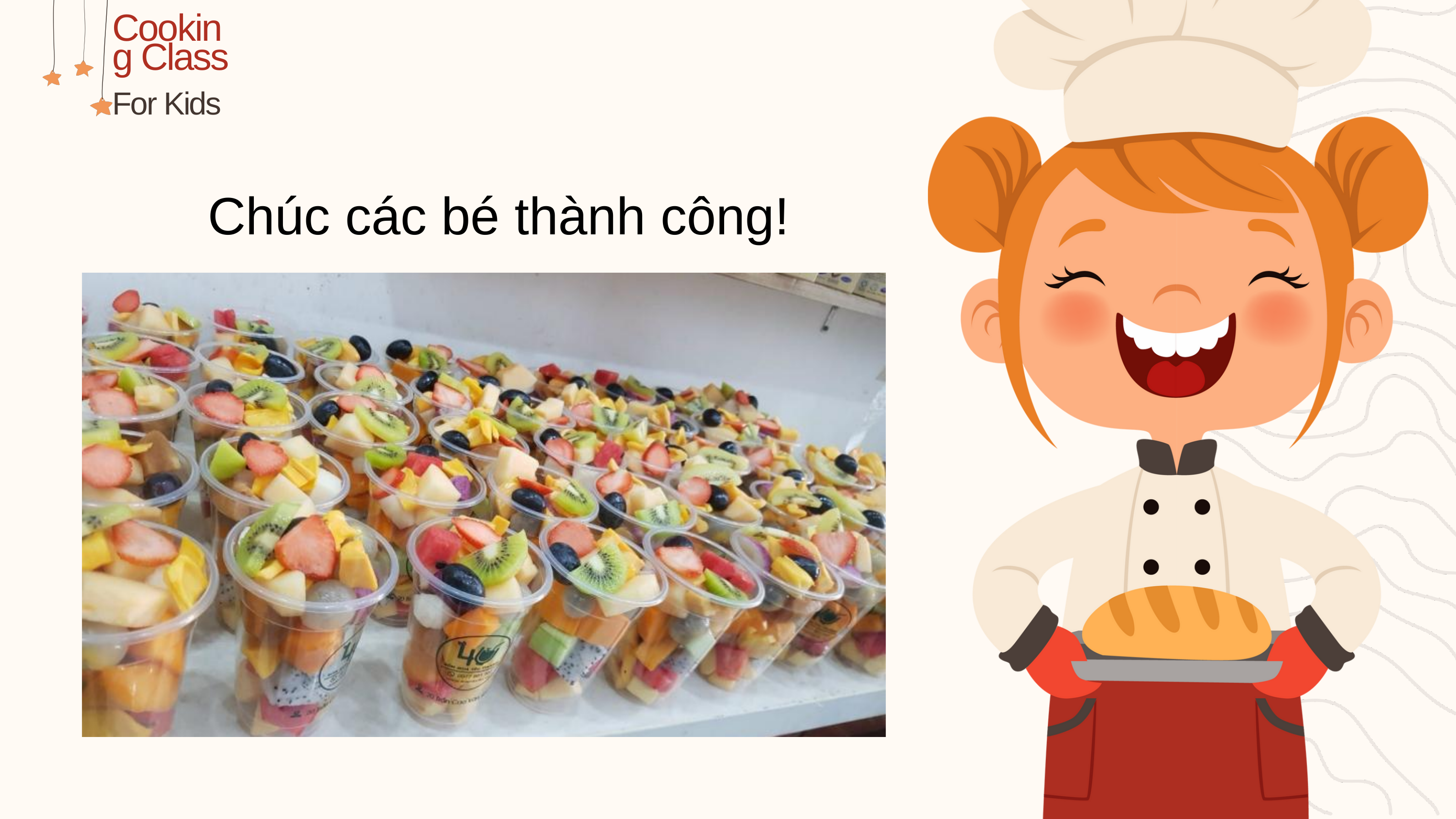

Cooking Class
For Kids
Chúc các bé thành công!